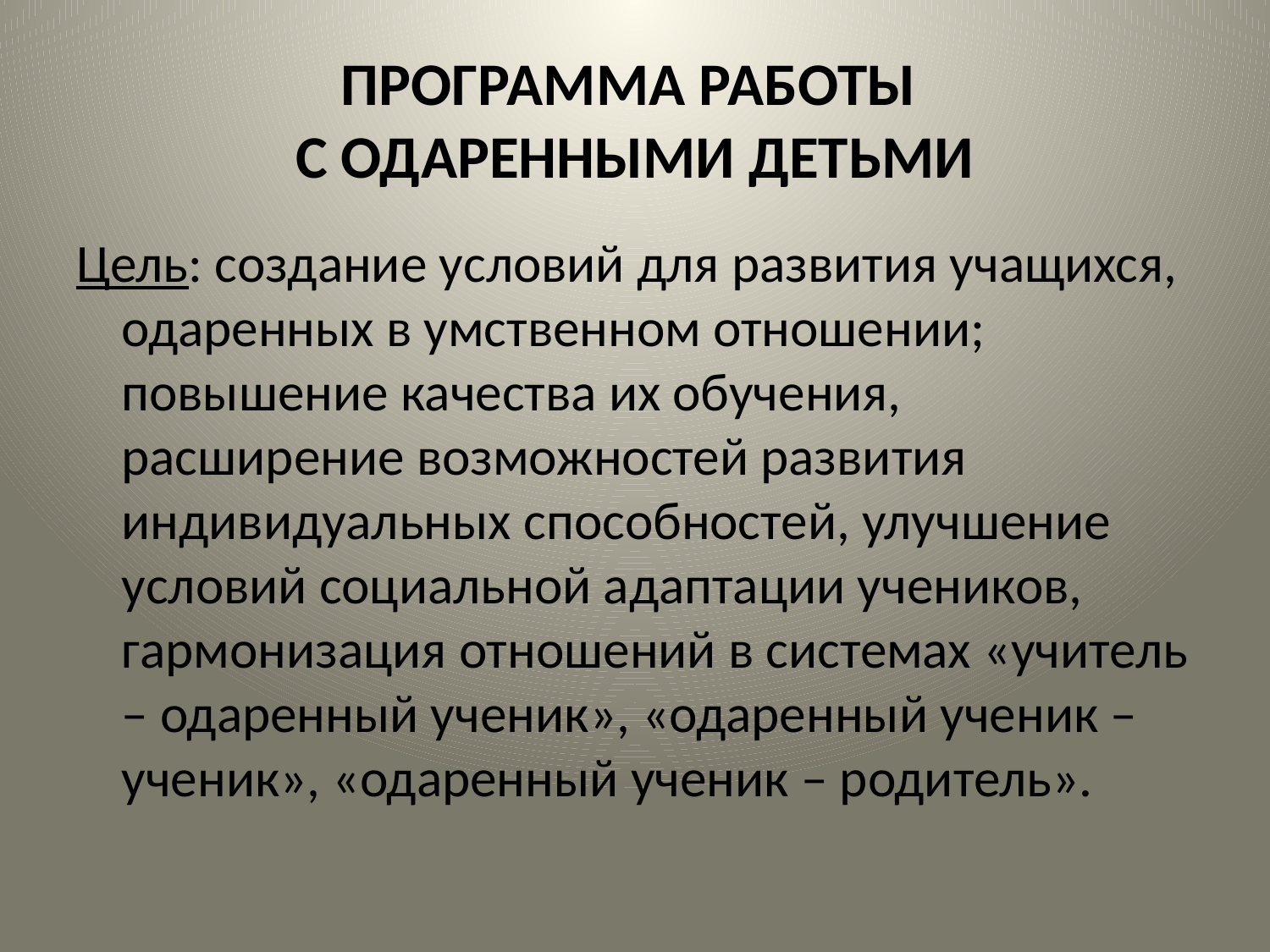

# ПРОГРАММА РАБОТЫ С ОДАРЕННЫМИ ДЕТЬМИ
Цель: создание условий для развития учащихся, одаренных в умственном отношении; повышение качества их обучения, расширение возможностей развития индивидуальных способностей, улучшение условий социальной адаптации учеников, гармонизация отношений в системах «учитель – одаренный ученик», «одаренный ученик – ученик», «одаренный ученик – родитель».